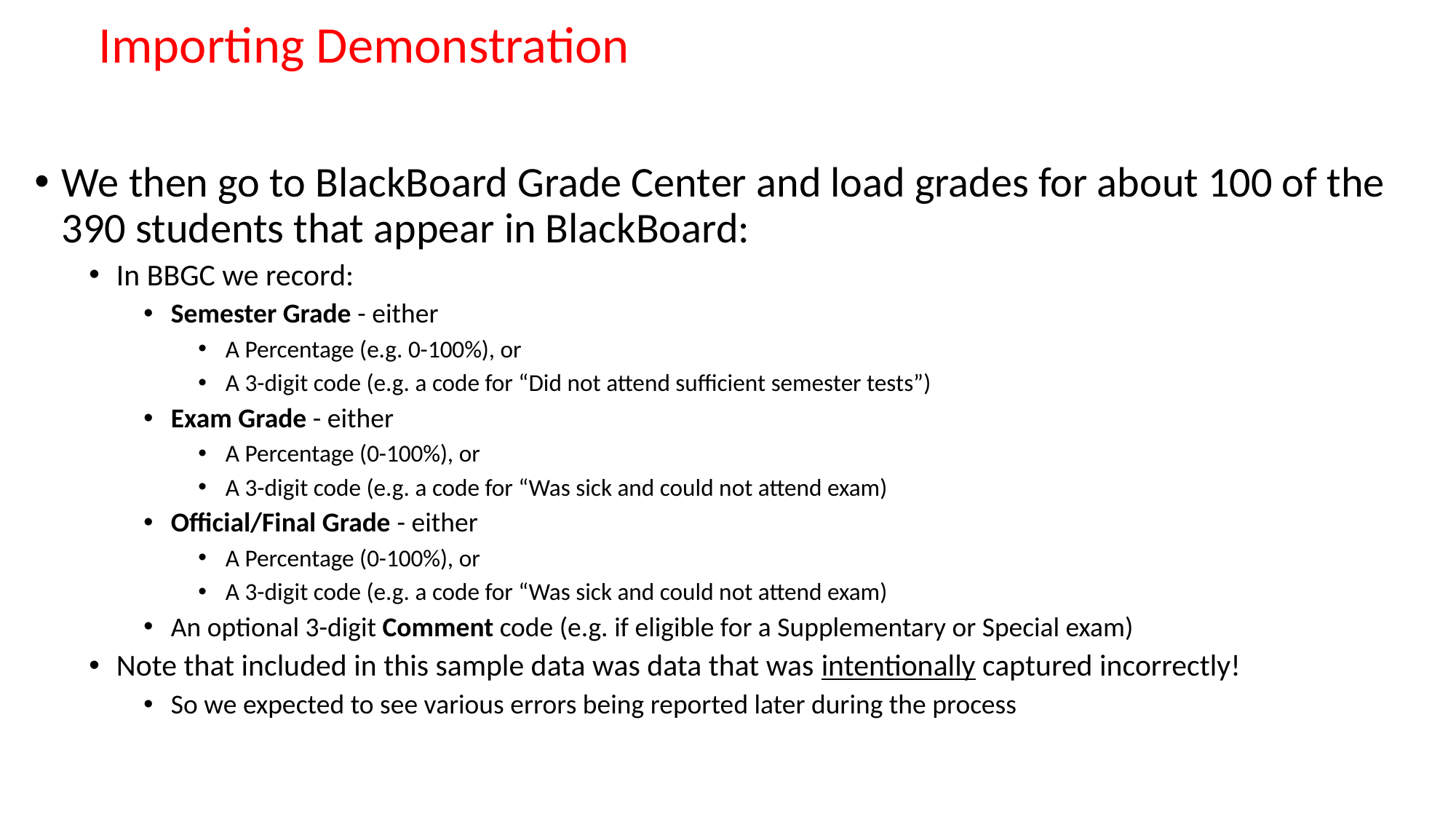

# Importing Demonstration
We then go to BlackBoard Grade Center and load grades for about 100 of the 390 students that appear in BlackBoard:
In BBGC we record:
Semester Grade - either
A Percentage (e.g. 0-100%), or
A 3-digit code (e.g. a code for “Did not attend sufficient semester tests”)
Exam Grade - either
A Percentage (0-100%), or
A 3-digit code (e.g. a code for “Was sick and could not attend exam)
Official/Final Grade - either
A Percentage (0-100%), or
A 3-digit code (e.g. a code for “Was sick and could not attend exam)
An optional 3-digit Comment code (e.g. if eligible for a Supplementary or Special exam)
Note that included in this sample data was data that was intentionally captured incorrectly!
So we expected to see various errors being reported later during the process